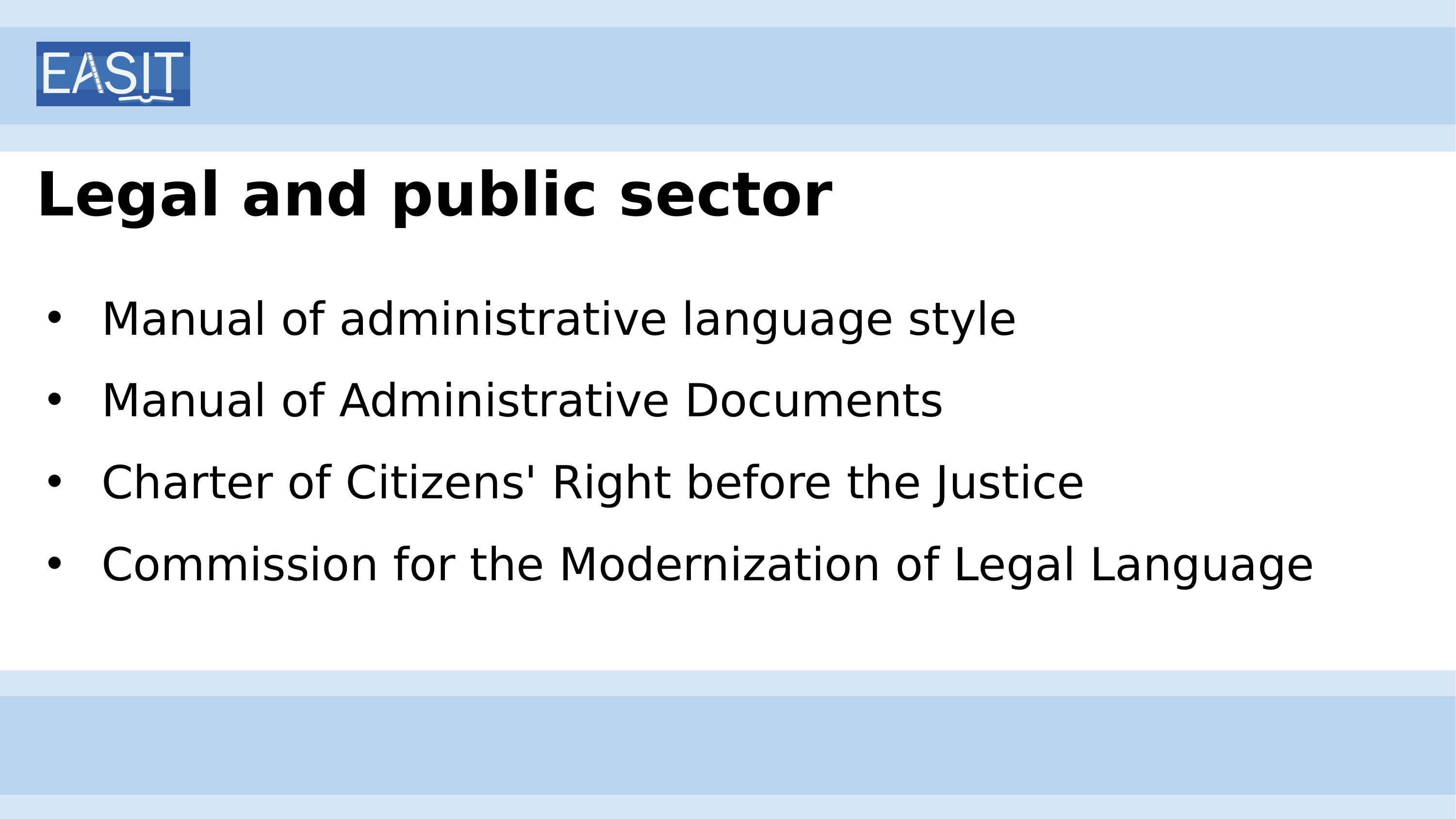

# Legal and public sector
Manual of administrative language style
Manual of Administrative Documents
Charter of Citizens' Right before the Justice
Commission for the Modernization of Legal Language